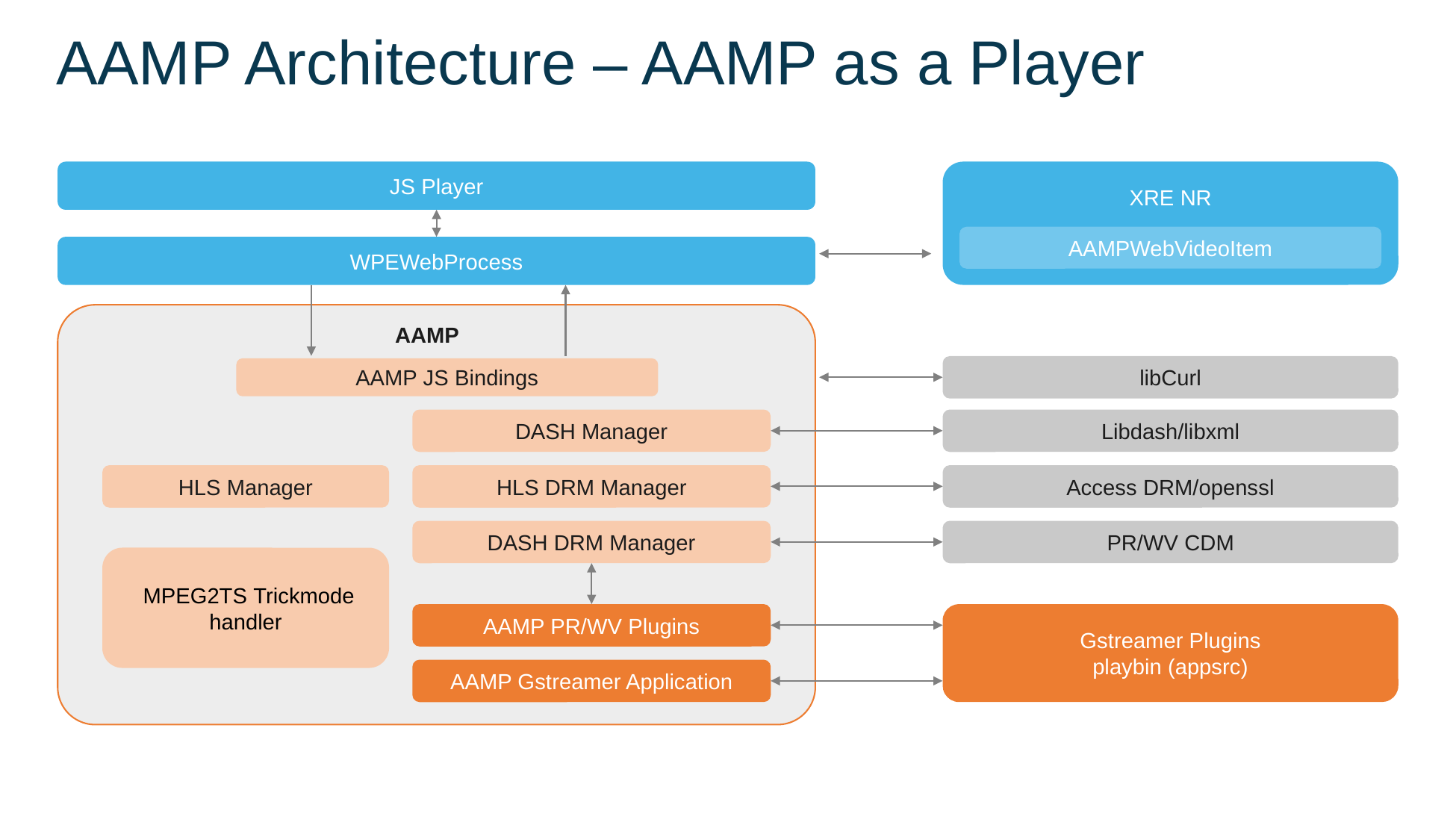

# AAMP Architecture – AAMP as a Player
JS Player
XRE NR
AAMPWebVideoItem
WPEWebProcess

AAMP
libCurl
AAMP JS Bindings
DASH Manager
Libdash/libxml
HLS Manager
HLS DRM Manager
Access DRM/openssl
DASH DRM Manager
PR/WV CDM
 MPEG2TS Trickmode handler
AAMP PR/WV Plugins
AAMP Gstreamer Application
Gstreamer Plugins
playbin (appsrc)